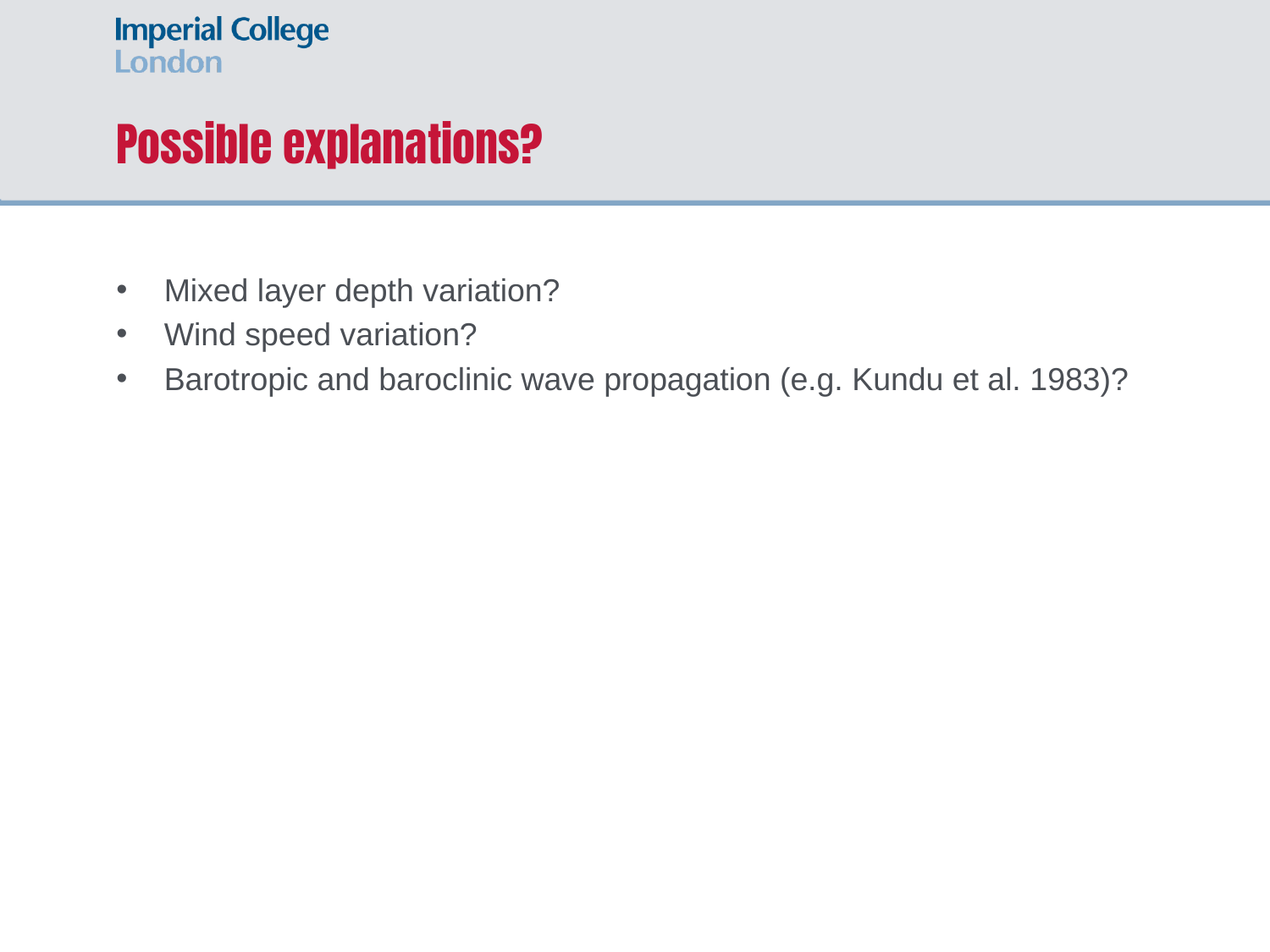

# Possible explanations?
Mixed layer depth variation?
Wind speed variation?
Barotropic and baroclinic wave propagation (e.g. Kundu et al. 1983)?